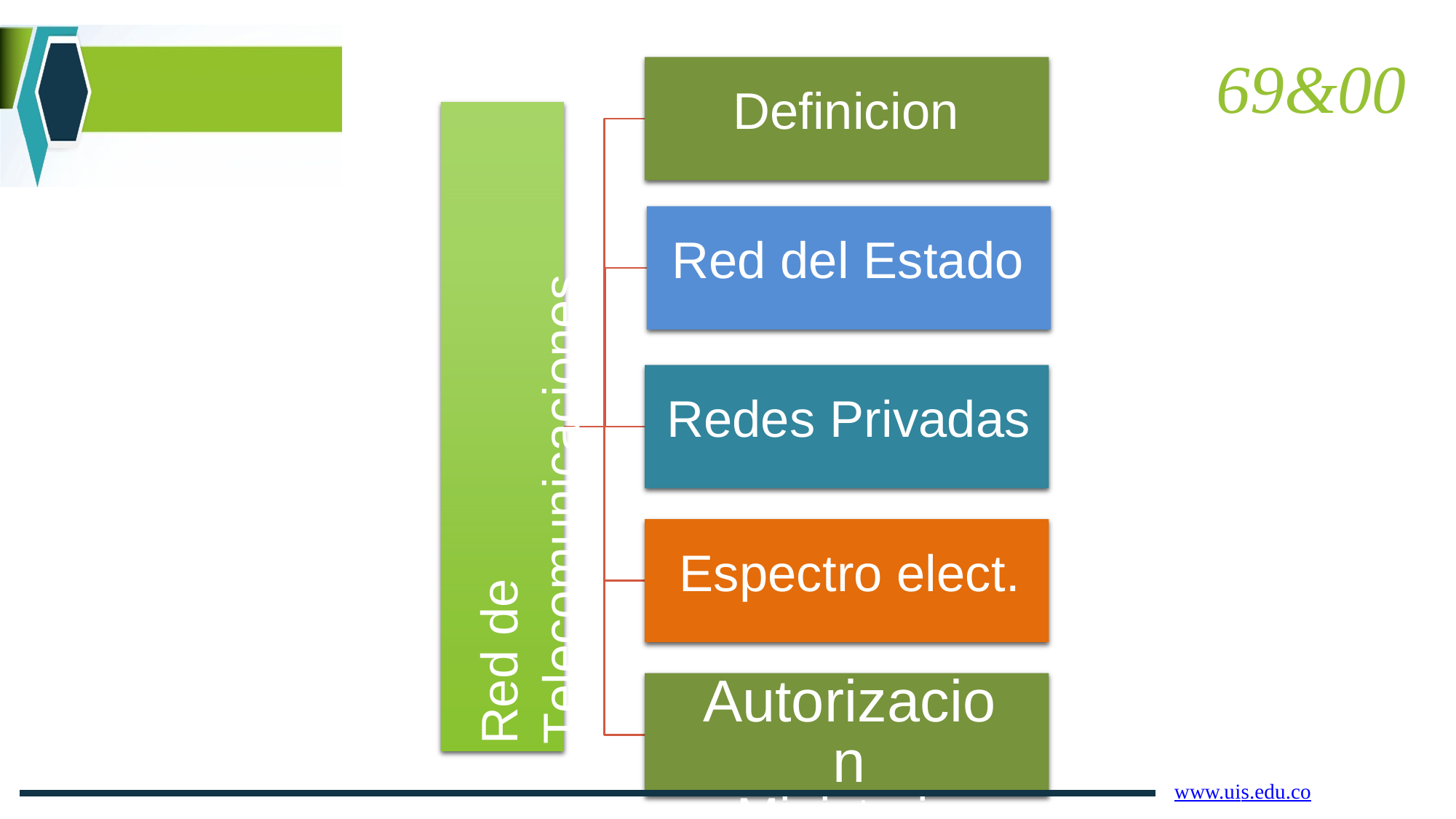

69&00

Definicion

Red del Estado

Redes Privadas
Red de Telecomunicaciones

Espectro elect.

Autorizacion
Ministerio

www.uis.edu.co